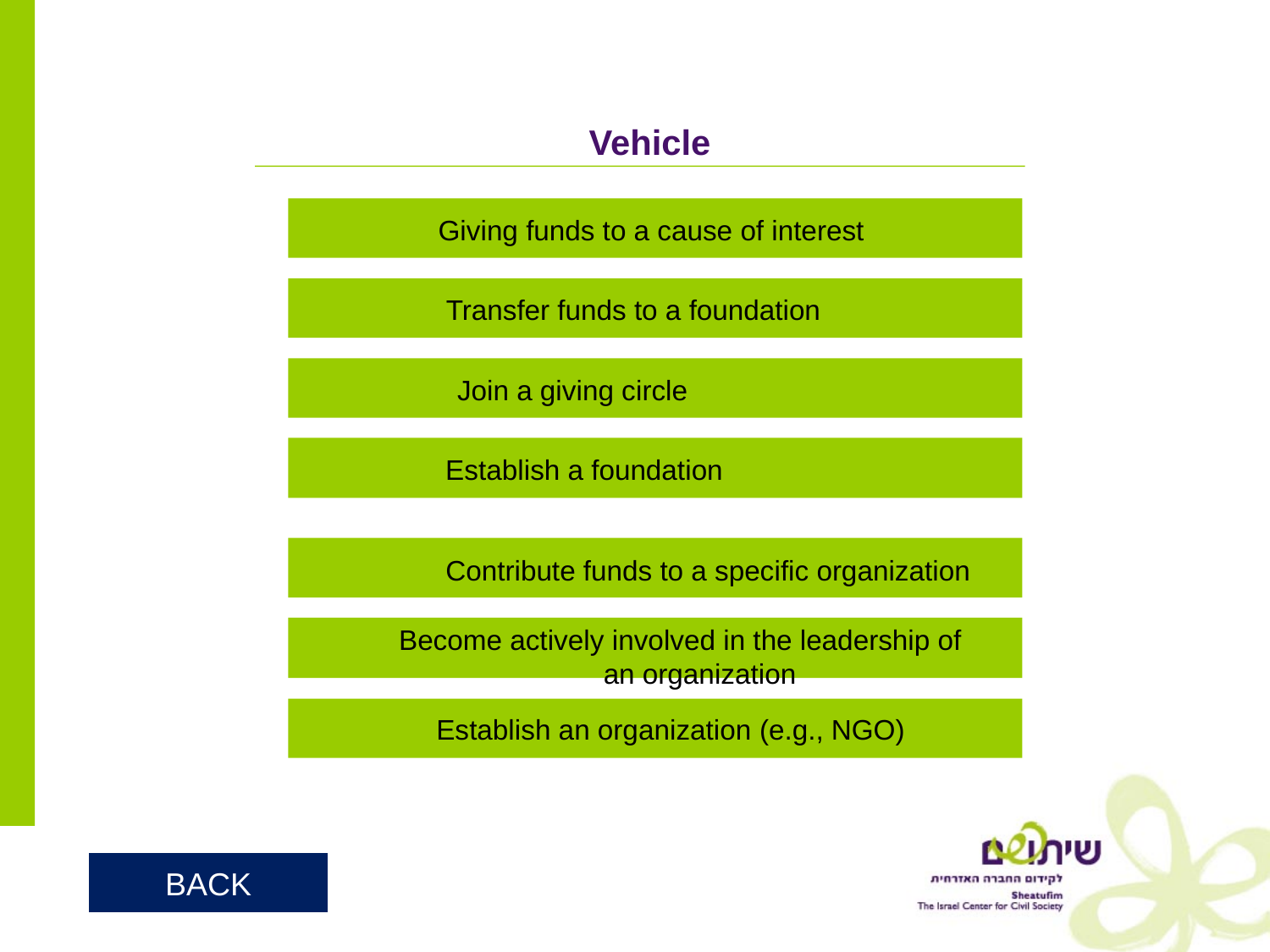

Vehicle

Giving funds to a cause of interest

Transfer funds to a foundation

Join a giving circle

Establish a foundation

Contribute funds to a specific organization
     Become actively involved in the leadership of an organization

 Establish an organization (e.g., NGO)
BACK